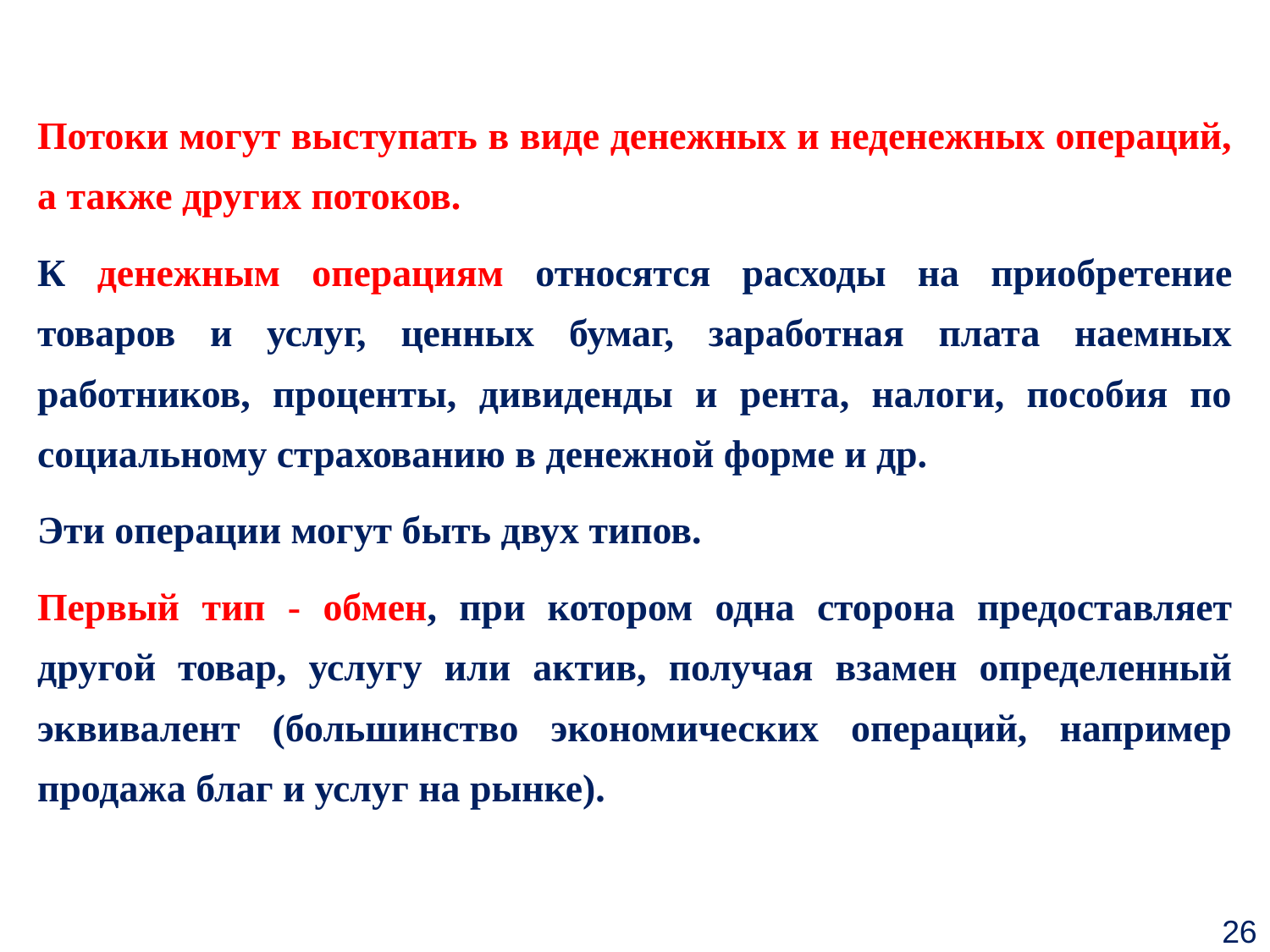

Потоки могут выступать в виде денежных и неденежных операций, а также других потоков.
К денежным операциям относятся расходы на приобретение товаров и услуг, ценных бумаг, заработная плата наемных работников, проценты, дивиденды и рента, налоги, пособия по социальному страхованию в денежной форме и др.
Эти операции могут быть двух типов.
Первый тип ‑ обмен, при котором одна сторона предоставляет другой товар, услугу или актив, получая взамен определенный эквивалент (большинство экономических операций, например продажа благ и услуг на рынке).

26